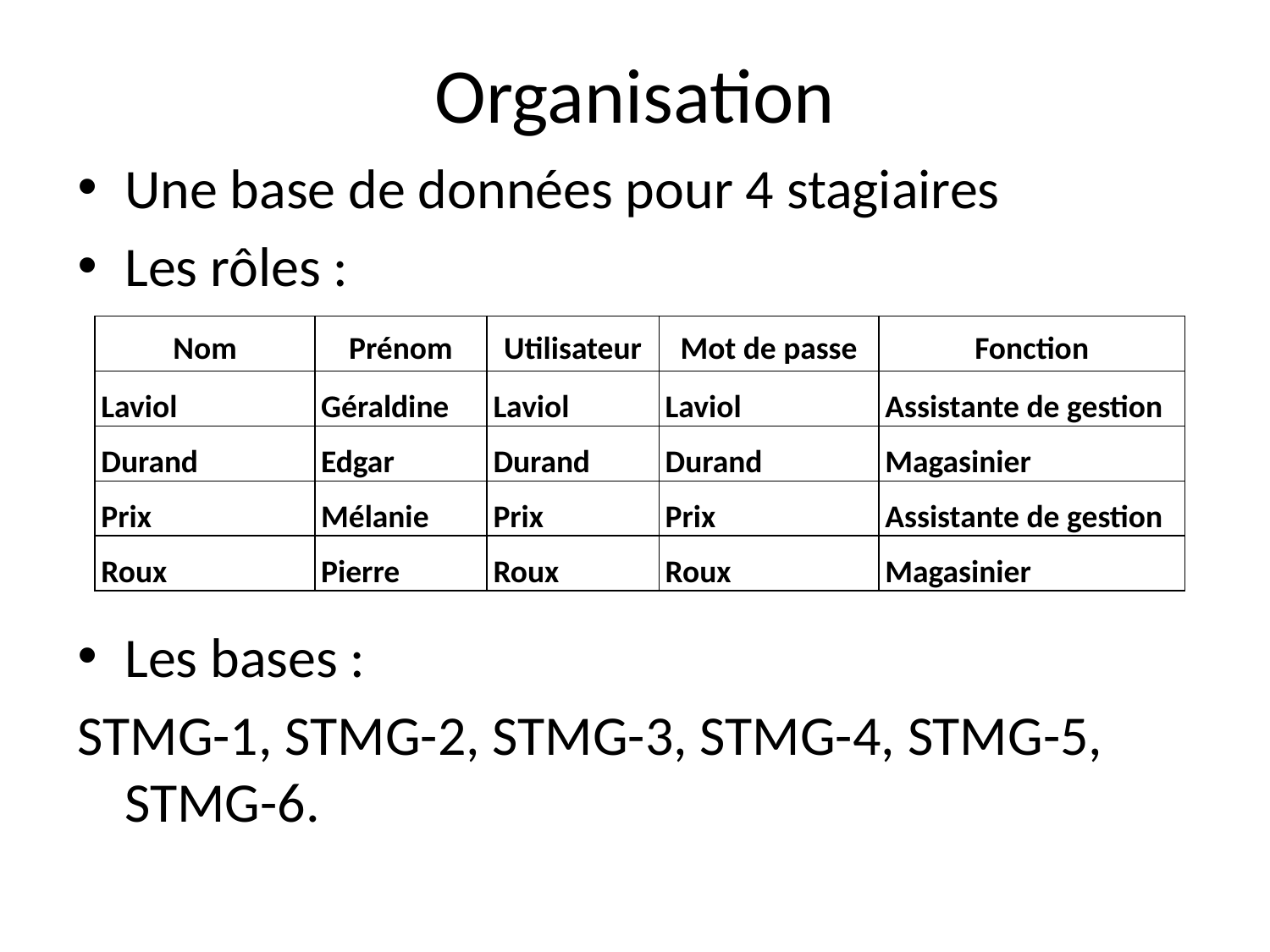

# Organisation
Une base de données pour 4 stagiaires
Les rôles :

Les bases :
STMG-1, STMG-2, STMG-3, STMG-4, STMG-5, STMG-6.

| Nom | Prénom | Utilisateur | Mot de passe | Fonction |
| --- | --- | --- | --- | --- |
| Laviol | Géraldine | Laviol | Laviol | Assistante de gestion |
| Durand | Edgar | Durand | Durand | Magasinier |
| Prix | Mélanie | Prix | Prix | Assistante de gestion |
| Roux | Pierre | Roux | Roux | Magasinier |